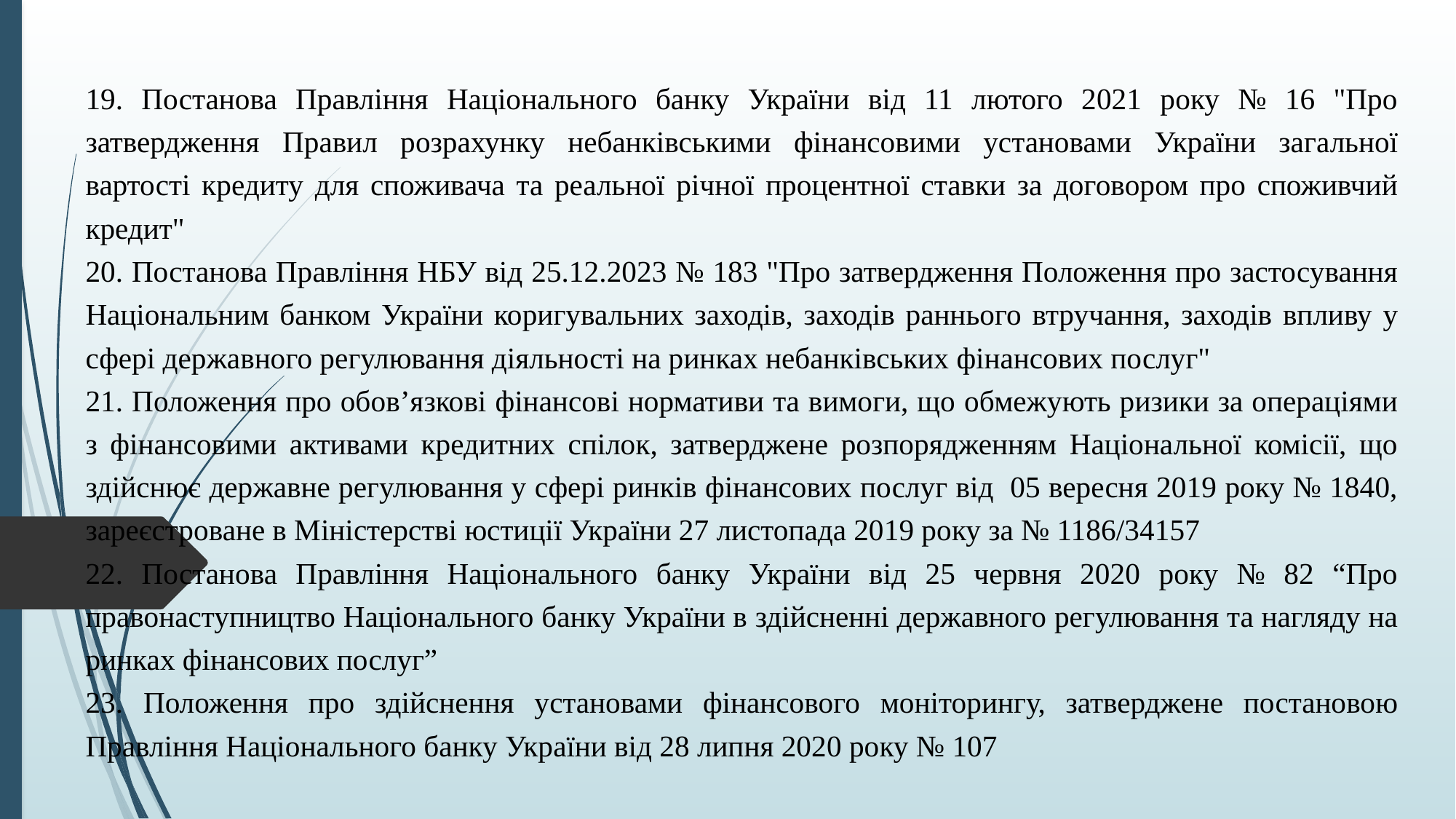

19. Постанова Правління Національного банку України від 11 лютого 2021 року № 16 "Про затвердження Правил розрахунку небанківськими фінансовими установами України загальної вартості кредиту для споживача та реальної річної процентної ставки за договором про споживчий кредит"
20. Постанова Правління НБУ від 25.12.2023 № 183 "Про затвердження Положення про застосування Національним банком України коригувальних заходів, заходів раннього втручання, заходів впливу у сфері державного регулювання діяльності на ринках небанківських фінансових послуг"
21. Положення про обов’язкові фінансові нормативи та вимоги, що обмежують ризики за операціями з фінансовими активами кредитних спілок, затверджене розпорядженням Національної комісії, що здійснює державне регулювання у сфері ринків фінансових послуг від  05 вересня 2019 року № 1840, зареєстроване в Міністерстві юстиції України 27 листопада 2019 року за № 1186/34157
22. Постанова Правління Національного банку України від 25 червня 2020 року № 82 “Про правонаступництво Національного банку України в здійсненні державного регулювання та нагляду на ринках фінансових послуг”
23. Положення про здійснення установами фінансового моніторингу, затверджене постановою Правління Національного банку України від 28 липня 2020 року № 107